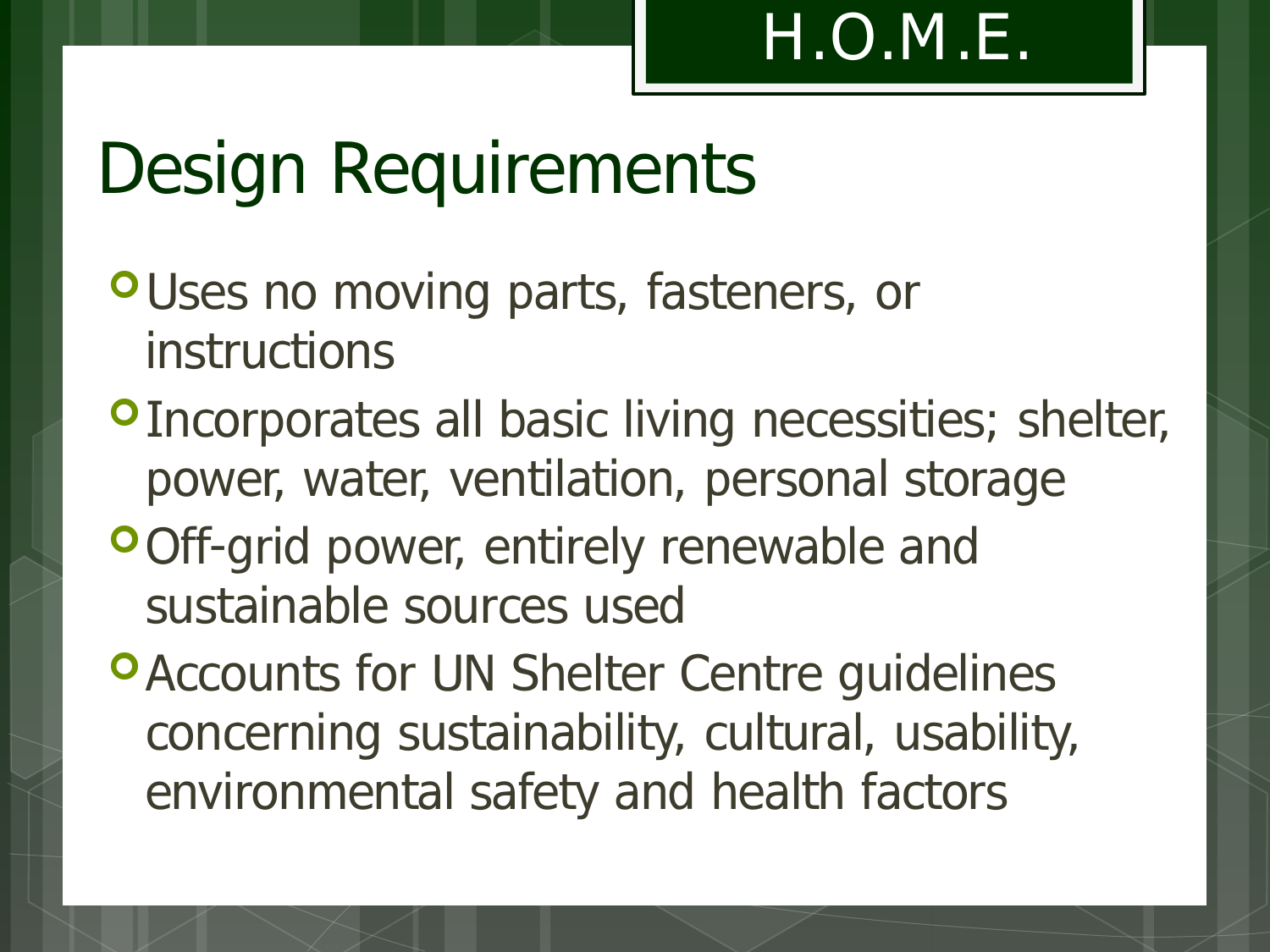

# Design Requirements
Uses no moving parts, fasteners, or instructions
Incorporates all basic living necessities; shelter, power, water, ventilation, personal storage
Off-grid power, entirely renewable and sustainable sources used
Accounts for UN Shelter Centre guidelines concerning sustainability, cultural, usability, environmental safety and health factors